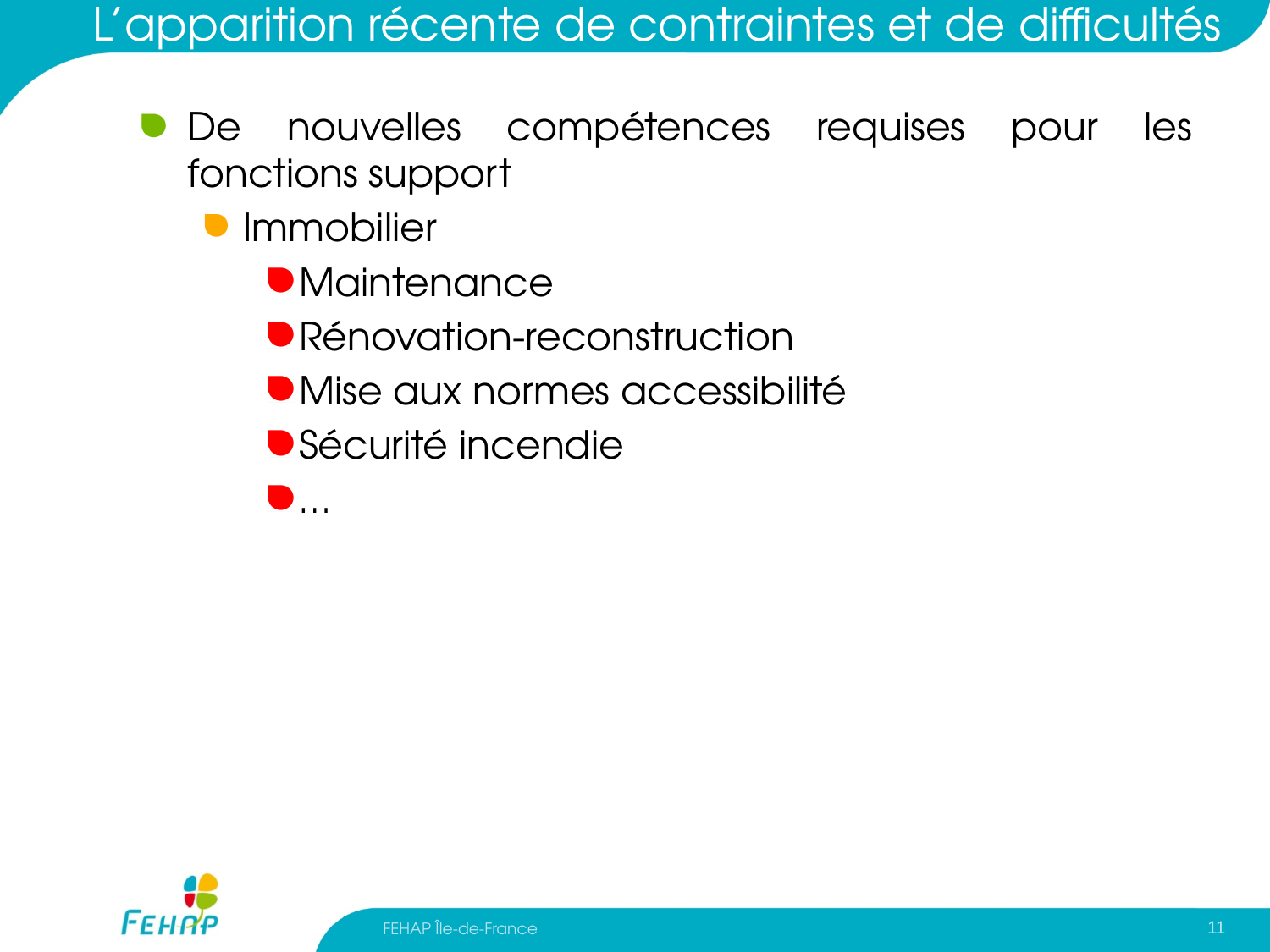

# L’apparition récente de contraintes et de difficultés
De nouvelles compétences requises pour les fonctions support
Immobilier
Maintenance
Rénovation-reconstruction
Mise aux normes accessibilité
Sécurité incendie
…

FEHAP Île-de-France

11